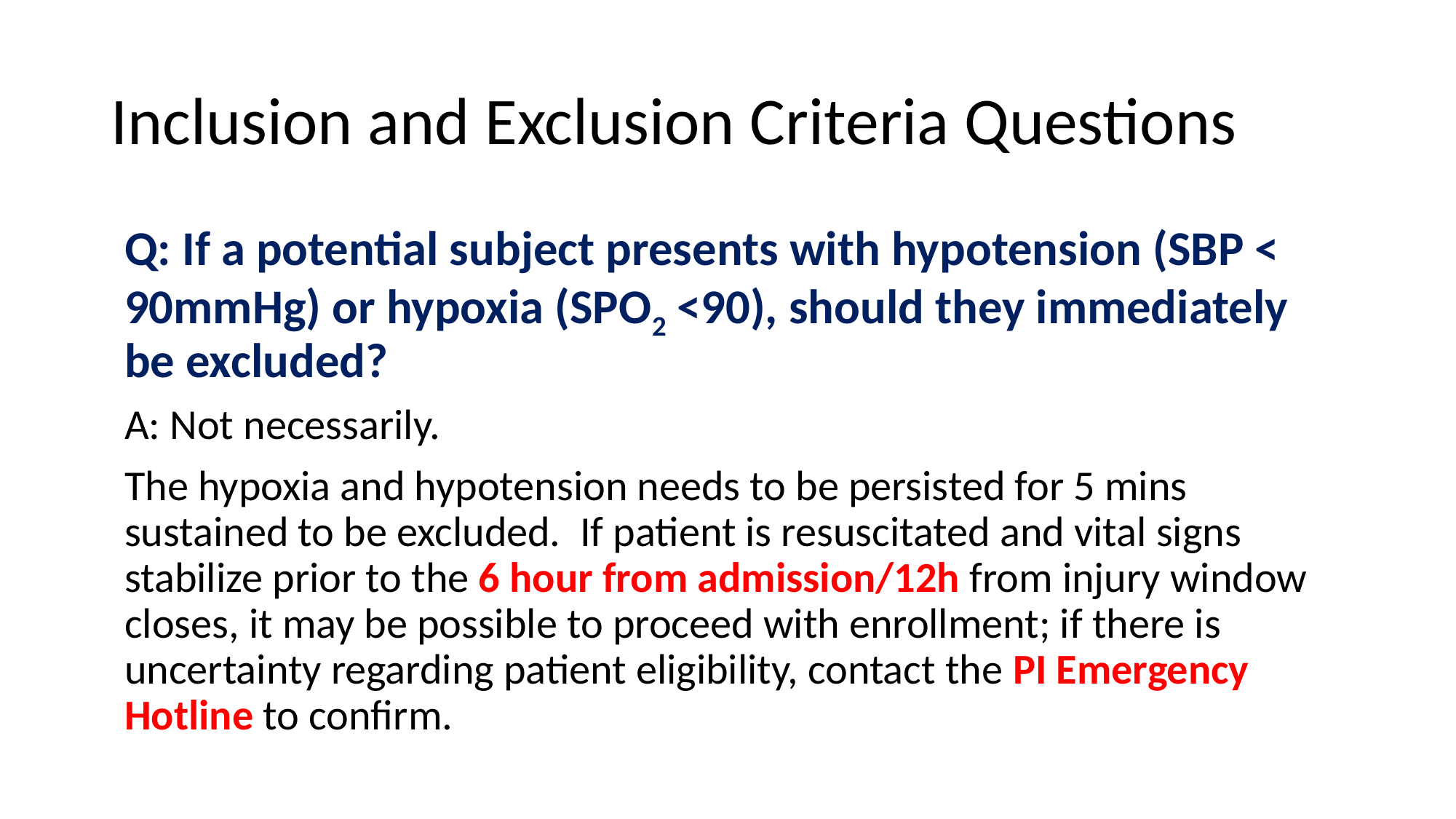

# Inclusion and Exclusion Criteria Questions
Q: If a potential subject presents with hypotension (SBP < 90mmHg) or hypoxia (SPO2 <90), should they immediately be excluded?
A: Not necessarily.
The hypoxia and hypotension needs to be persisted for 5 mins sustained to be excluded.  If patient is resuscitated and vital signs stabilize prior to the 6 hour from admission/12h from injury window closes, it may be possible to proceed with enrollment; if there is uncertainty regarding patient eligibility, contact the PI Emergency Hotline to confirm.